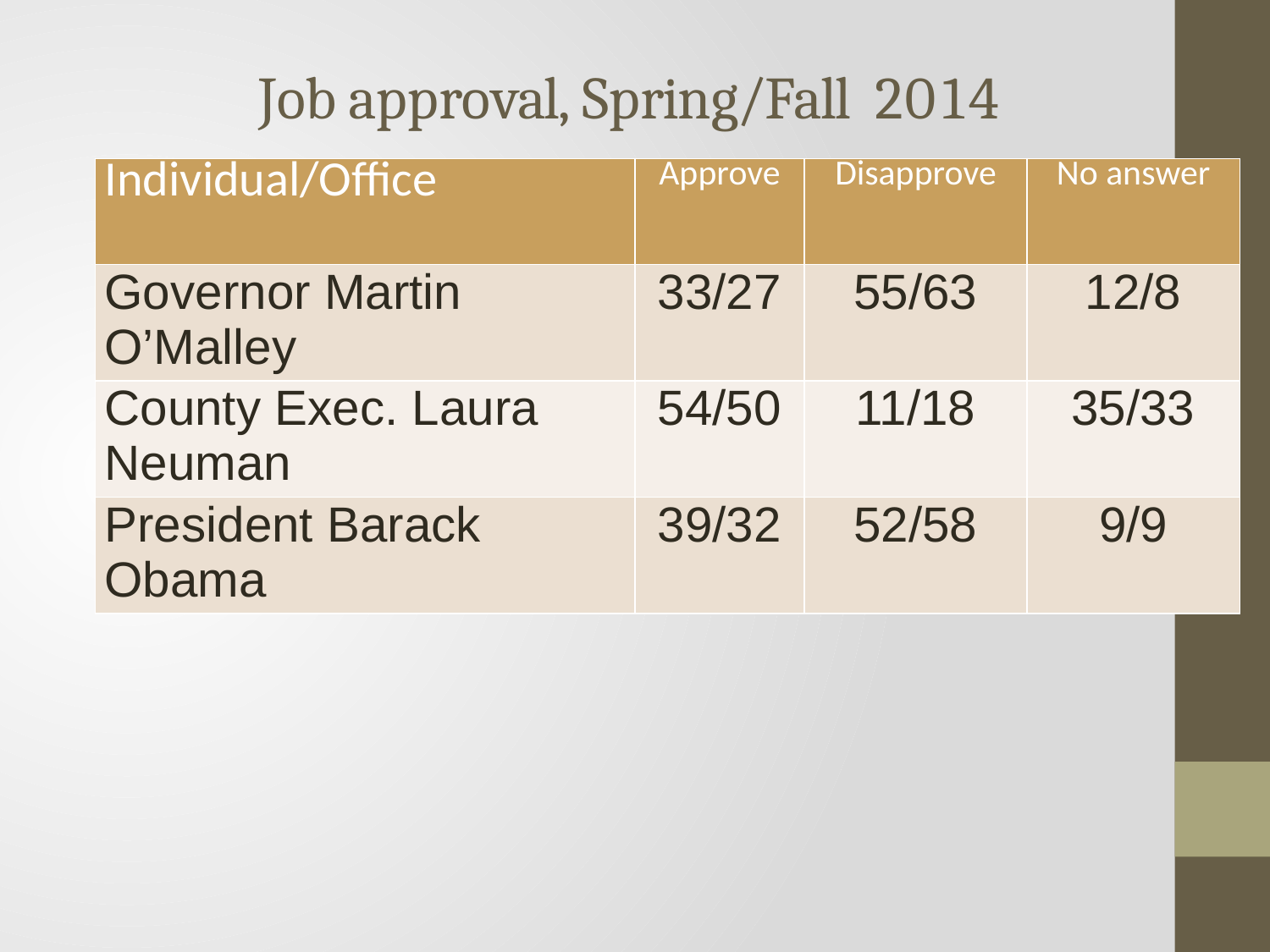

# Job approval, Spring/Fall  2014
| Individual/Office | Approve | Disapprove | No answer |
| --- | --- | --- | --- |
| Governor Martin O’Malley | 33/27 | 55/63 | 12/8 |
| County Exec. Laura Neuman | 54/50 | 11/18 | 35/33 |
| President Barack Obama | 39/32 | 52/58 | 9/9 |